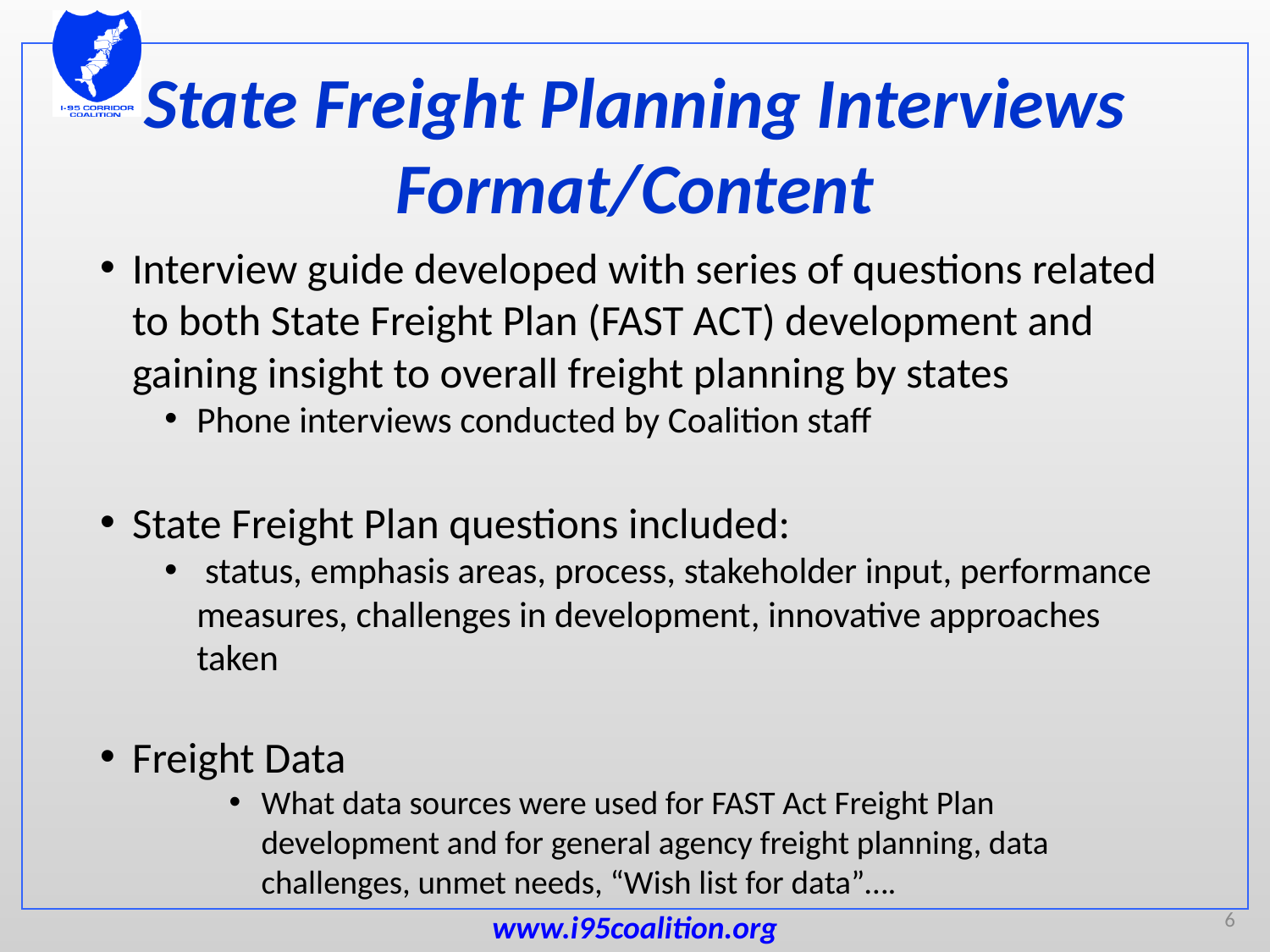

# State Freight Planning Interviews Format/Content
Interview guide developed with series of questions related to both State Freight Plan (FAST ACT) development and gaining insight to overall freight planning by states
Phone interviews conducted by Coalition staff

State Freight Plan questions included:
 status, emphasis areas, process, stakeholder input, performance measures, challenges in development, innovative approaches taken

Freight Data
What data sources were used for FAST Act Freight Plan development and for general agency freight planning, data challenges, unmet needs, “Wish list for data”….